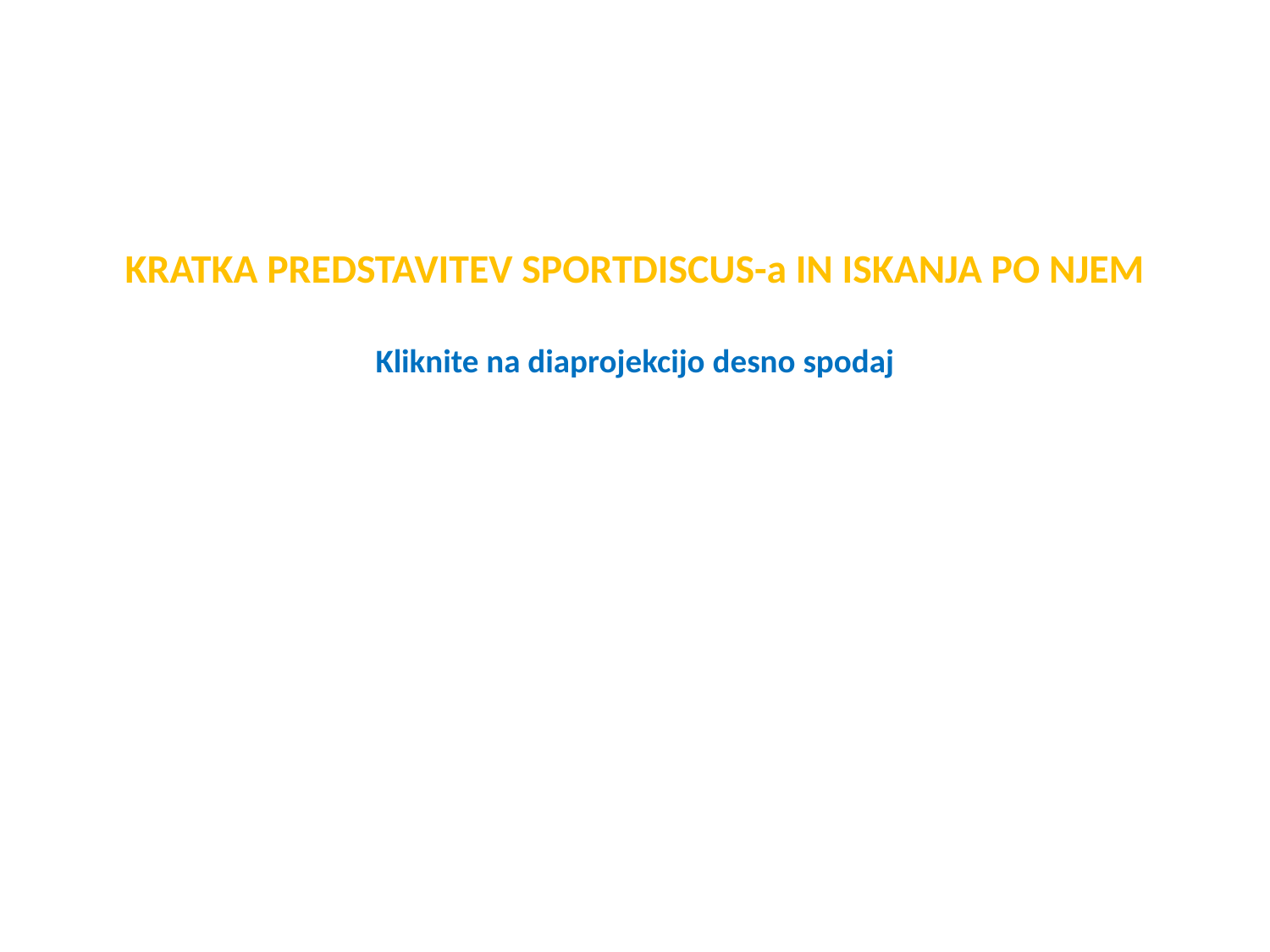

# KRATKA PREDSTAVITEV SPORTDISCUS-a IN ISKANJA PO NJEM Kliknite na diaprojekcijo desno spodaj